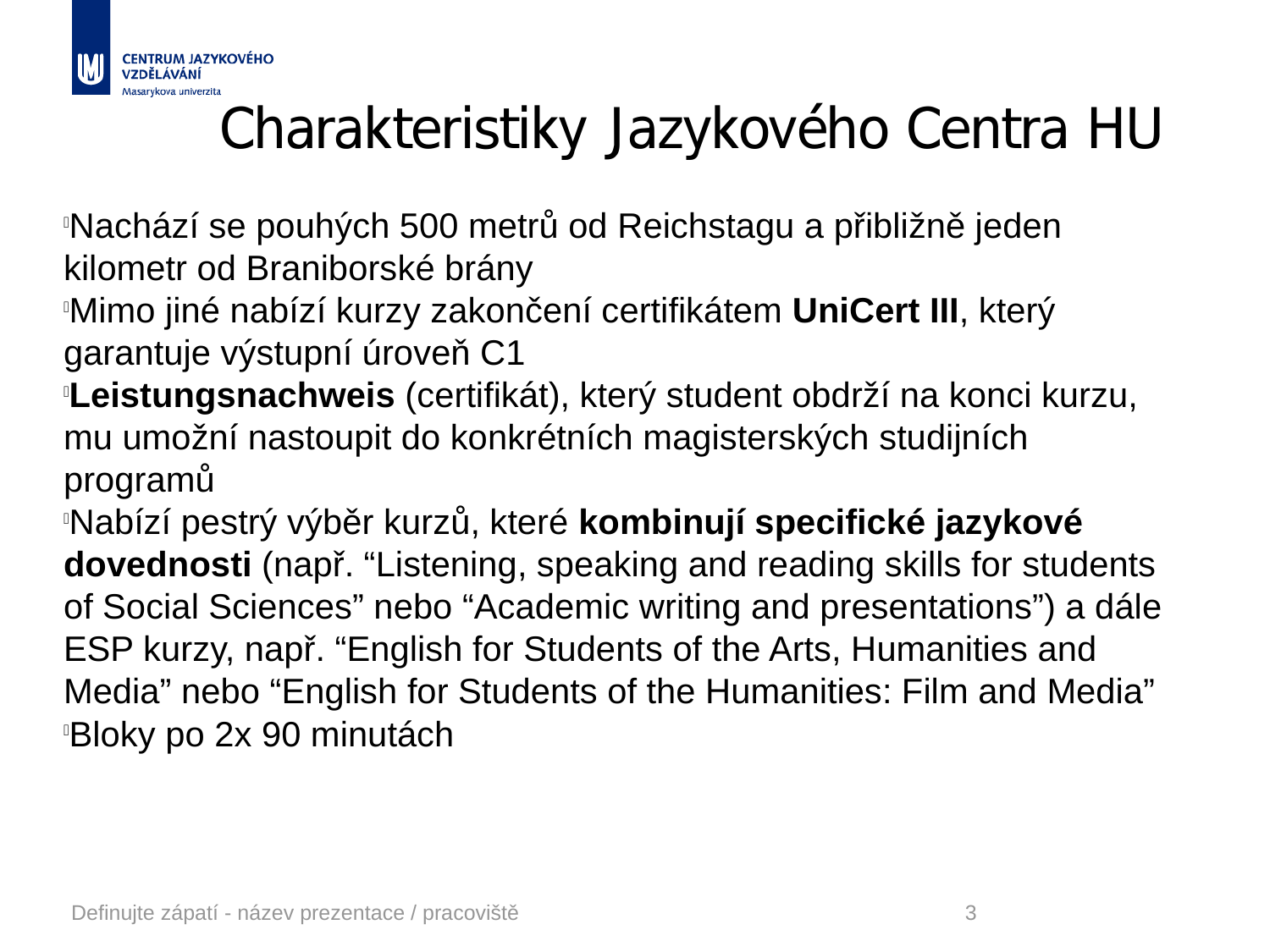

Charakteristiky Jazykového Centra HU
Nachází se pouhých 500 metrů od Reichstagu a přibližně jeden kilometr od Braniborské brány
Mimo jiné nabízí kurzy zakončení certifikátem UniCert III, který garantuje výstupní úroveň C1
Leistungsnachweis (certifikát), který student obdrží na konci kurzu, mu umožní nastoupit do konkrétních magisterských studijních programů
Nabízí pestrý výběr kurzů, které kombinují specifické jazykové dovednosti (např. “Listening, speaking and reading skills for students of Social Sciences” nebo “Academic writing and presentations”) a dále ESP kurzy, např. “English for Students of the Arts, Humanities and Media” nebo “English for Students of the Humanities: Film and Media”
Bloky po 2x 90 minutách
Definujte zápatí - název prezentace / pracoviště
3